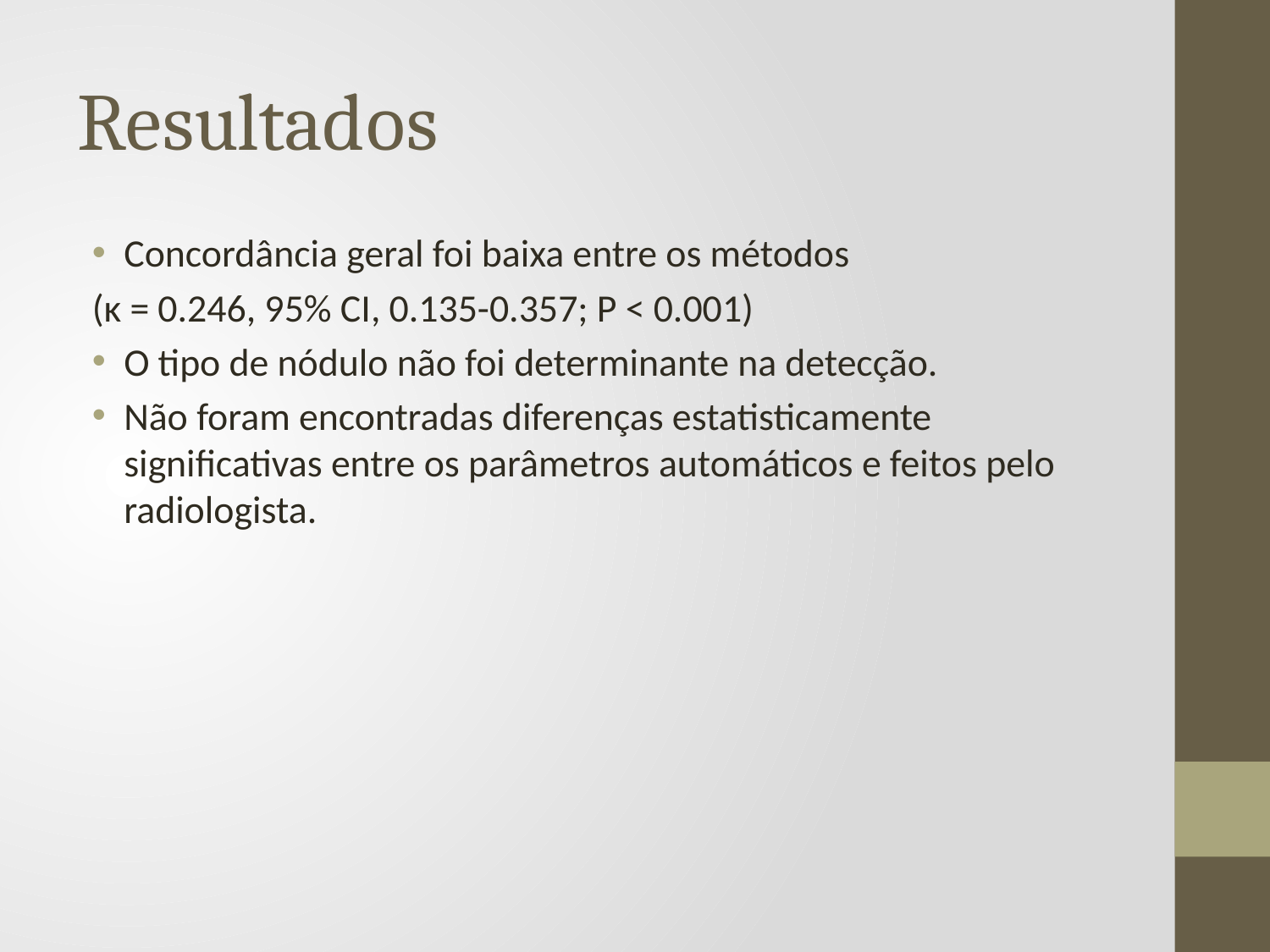

# Resultados
Concordância geral foi baixa entre os métodos
(κ = 0.246, 95% CI, 0.135-0.357; P < 0.001)
O tipo de nódulo não foi determinante na detecção.
Não foram encontradas diferenças estatisticamente significativas entre os parâmetros automáticos e feitos pelo radiologista.